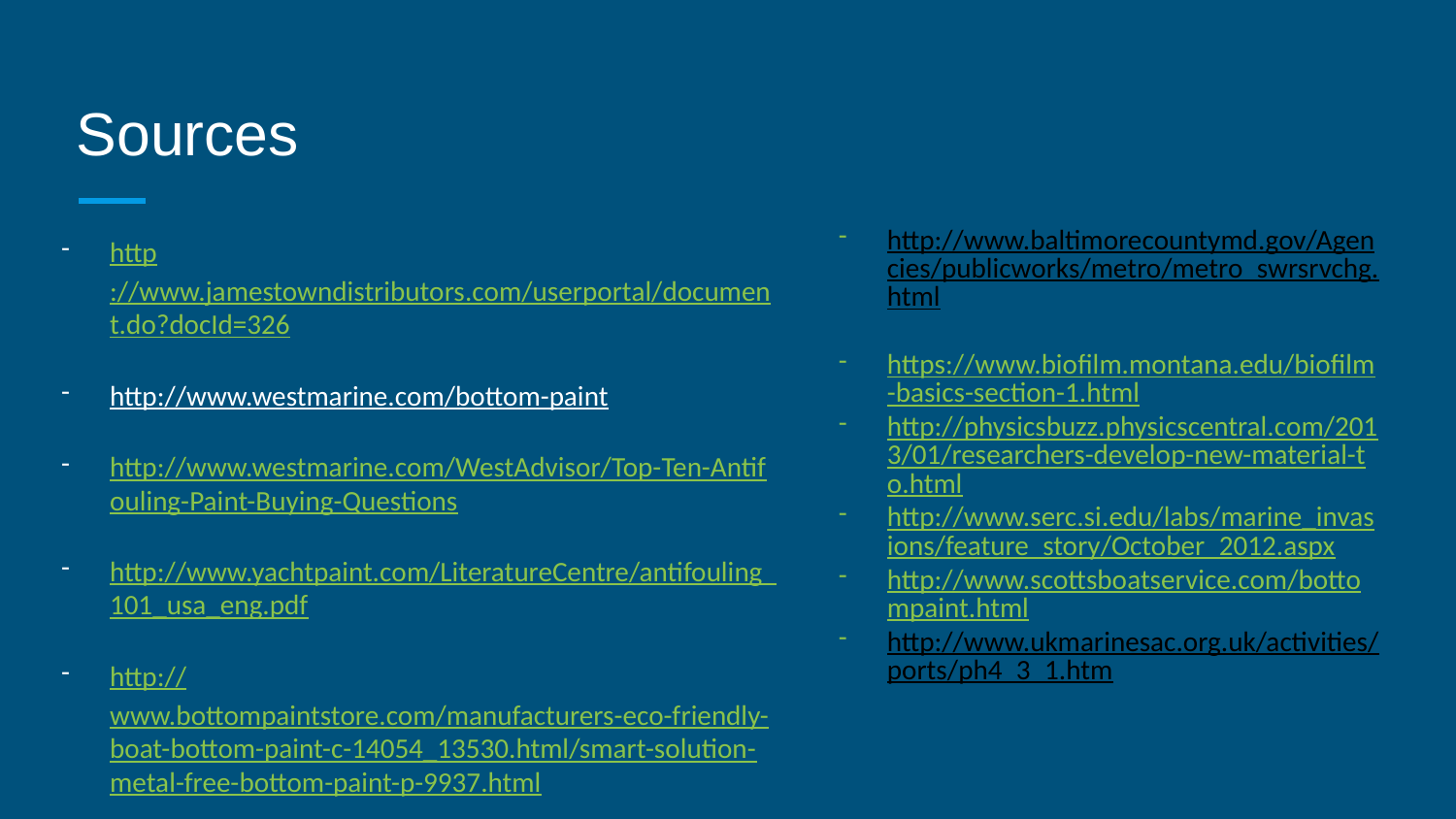

# Sources
http://www.jamestowndistributors.com/userportal/document.do?docId=326
http://www.westmarine.com/bottom-paint
http://www.westmarine.com/WestAdvisor/Top-Ten-Antifouling-Paint-Buying-Questions
http://www.yachtpaint.com/LiteratureCentre/antifouling_101_usa_eng.pdf
http://www.bottompaintstore.com/manufacturers-eco-friendly-boat-bottom-paint-c-14054_13530.html/smart-solution-metal-free-bottom-paint-p-9937.html
http://www.baltimorecountymd.gov/Agencies/publicworks/metro/metro_swrsrvchg.html
https://www.biofilm.montana.edu/biofilm-basics-section-1.html
http://physicsbuzz.physicscentral.com/2013/01/researchers-develop-new-material-to.html
http://www.serc.si.edu/labs/marine_invasions/feature_story/October_2012.aspx
http://www.scottsboatservice.com/bottompaint.html
http://www.ukmarinesac.org.uk/activities/ports/ph4_3_1.htm